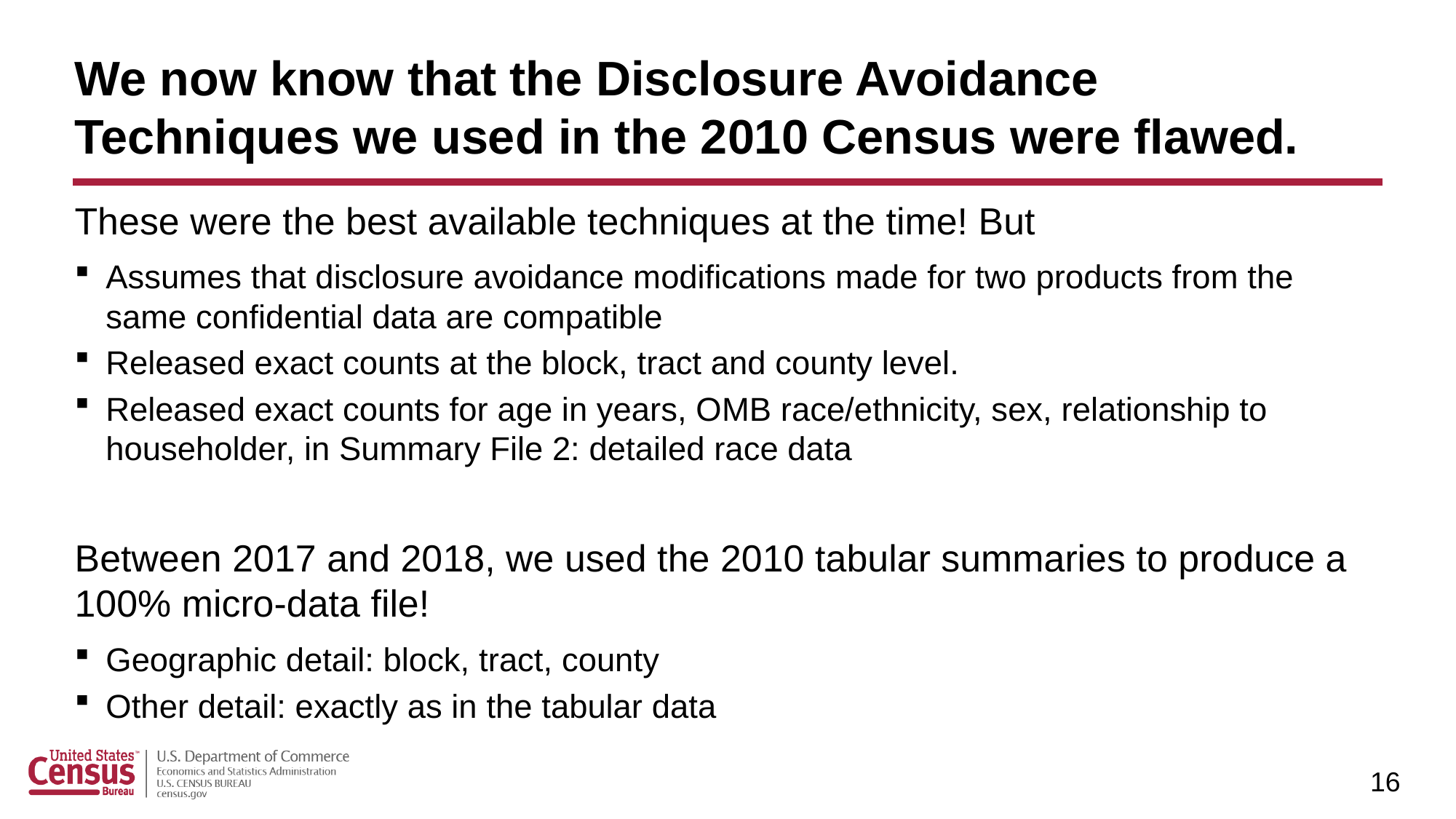

# We now know that the Disclosure Avoidance Techniques we used in the 2010 Census were flawed.
These were the best available techniques at the time! But
Assumes that disclosure avoidance modifications made for two products from the same confidential data are compatible
Released exact counts at the block, tract and county level.
Released exact counts for age in years, OMB race/ethnicity, sex, relationship to householder, in Summary File 2: detailed race data

Between 2017 and 2018, we used the 2010 tabular summaries to produce a 100% micro-data file!
Geographic detail: block, tract, county
Other detail: exactly as in the tabular data
16